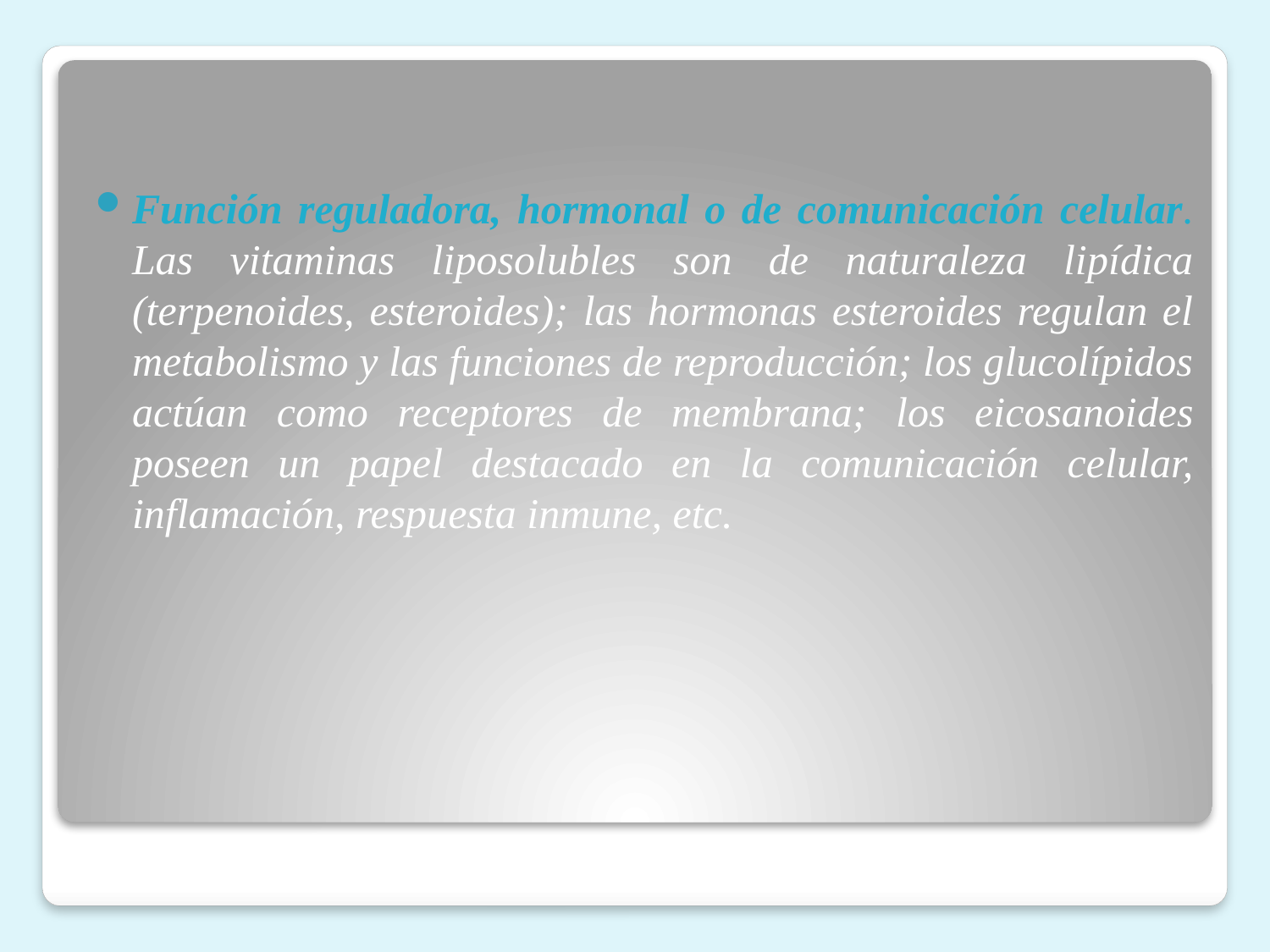

Función reguladora, hormonal o de comunicación celular. Las vitaminas liposolubles son de naturaleza lipídica (terpenoides, esteroides); las hormonas esteroides regulan el metabolismo y las funciones de reproducción; los glucolípidos actúan como receptores de membrana; los eicosanoides poseen un papel destacado en la comunicación celular, inflamación, respuesta inmune, etc.